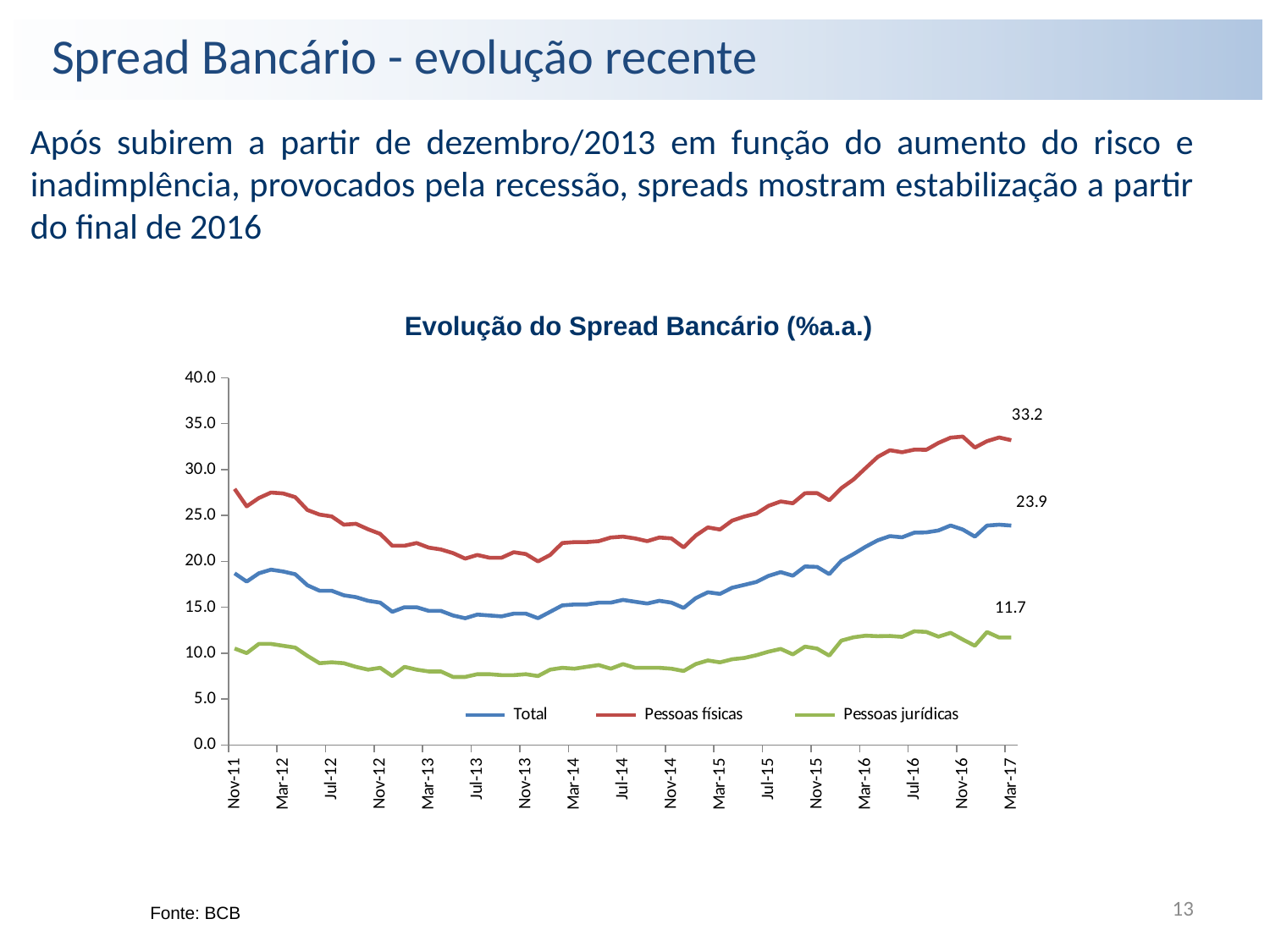

Spread Bancário - evolução recente
Após subirem a partir de dezembro/2013 em função do aumento do risco e inadimplência, provocados pela recessão, spreads mostram estabilização a partir do final de 2016

Evolução do Spread Bancário (%a.a.)

### Chart

| Category |  Total |  Pessoas físicas  |  Pessoas jurídicas  |
|---|---|---|---|
| 40877 | 18.7 | 27.9 | 10.5 |
| 40908 | 17.8 | 26.0 | 10.0 |
| 40939 | 18.7 | 26.9 | 11.0 |
| 40968 | 19.1 | 27.5 | 11.0 |
| 40999 | 18.9 | 27.4 | 10.8 |
| 41029 | 18.6 | 27.0 | 10.6 |
| 41060 | 17.4 | 25.6 | 9.7 |
| 41090 | 16.8 | 25.1 | 8.9 |
| 41121 | 16.8 | 24.9 | 9.0 |
| 41152 | 16.3 | 24.0 | 8.9 |
| 41182 | 16.1 | 24.1 | 8.5 |
| 41213 | 15.7 | 23.5 | 8.2 |
| 41243 | 15.5 | 23.0 | 8.4 |
| 41274 | 14.5 | 21.7 | 7.5 |
| 41305 | 15.0 | 21.7 | 8.5 |
| 41333 | 15.0 | 22.0 | 8.2 |
| 41364 | 14.6 | 21.5 | 8.0 |
| 41394 | 14.6 | 21.3 | 8.0 |
| 41425 | 14.1 | 20.9 | 7.4 |
| 41455 | 13.8 | 20.3 | 7.4 |
| 41486 | 14.2 | 20.7 | 7.7 |
| 41517 | 14.1 | 20.4 | 7.7 |
| 41547 | 14.0 | 20.4 | 7.6 |
| 41578 | 14.3 | 21.0 | 7.6 |
| 41608 | 14.3 | 20.8 | 7.7 |
| 41639 | 13.8 | 20.0 | 7.5 |
| 41670 | 14.5 | 20.7 | 8.2 |
| 41698 | 15.2 | 22.0 | 8.4 |
| 41729 | 15.3 | 22.1 | 8.3 |
| 41759 | 15.3 | 22.1 | 8.5 |
| 41790 | 15.5 | 22.2 | 8.7 |
| 41820 | 15.5 | 22.6 | 8.3 |
| 41851 | 15.8 | 22.7 | 8.8 |
| 41882 | 15.6 | 22.5 | 8.4 |
| 41912 | 15.4 | 22.2 | 8.4 |
| 41943 | 15.7 | 22.6 | 8.4 |
| 41973 | 15.5 | 22.5 | 8.3 |
| 42004 | 14.92 | 21.53 | 8.05 |
| 42035 | 15.99 | 22.82 | 8.81 |
| 42063 | 16.64 | 23.7 | 9.2 |
| 42094 | 16.45 | 23.47 | 8.99 |
| 42124 | 17.13 | 24.44 | 9.33 |
| 42155 | 17.44 | 24.88 | 9.47 |
| 42185 | 17.76 | 25.21 | 9.77 |
| 42216 | 18.42 | 26.05 | 10.16 |
| 42247 | 18.83 | 26.53 | 10.46 |
| 42277 | 18.44 | 26.33 | 9.86 |
| 42308 | 19.45 | 27.43 | 10.71 |
| 42338 | 19.4 | 27.44 | 10.49 |
| 42369 | 18.61 | 26.66 | 9.73 |
| 42400 | 20.06 | 27.98 | 11.36 |
| 42429 | 20.8 | 28.92 | 11.72 |
| 42460 | 21.6 | 30.17 | 11.9 |
| 42490 | 22.3 | 31.39 | 11.84 |
| 42521 | 22.75 | 32.11 | 11.87 |
| 42551 | 22.62 | 31.89 | 11.77 |
| 42582 | 23.13 | 32.17 | 12.38 |
| 42613 | 23.16 | 32.16 | 12.31 |
| 42643 | 23.37 | 32.91 | 11.79 |
| 42674 | 23.91 | 33.48 | 12.21 |
| 42704 | 23.47 | 33.6 | 11.48 |
| 42735 | 22.7 | 32.4 | 10.8 |
| 42766 | 23.9 | 33.1 | 12.3 |
| 42794 | 24.0 | 33.5 | 11.7 |
| 42825 | 23.9 | 33.2 | 11.7 |
13
Fonte: BCB